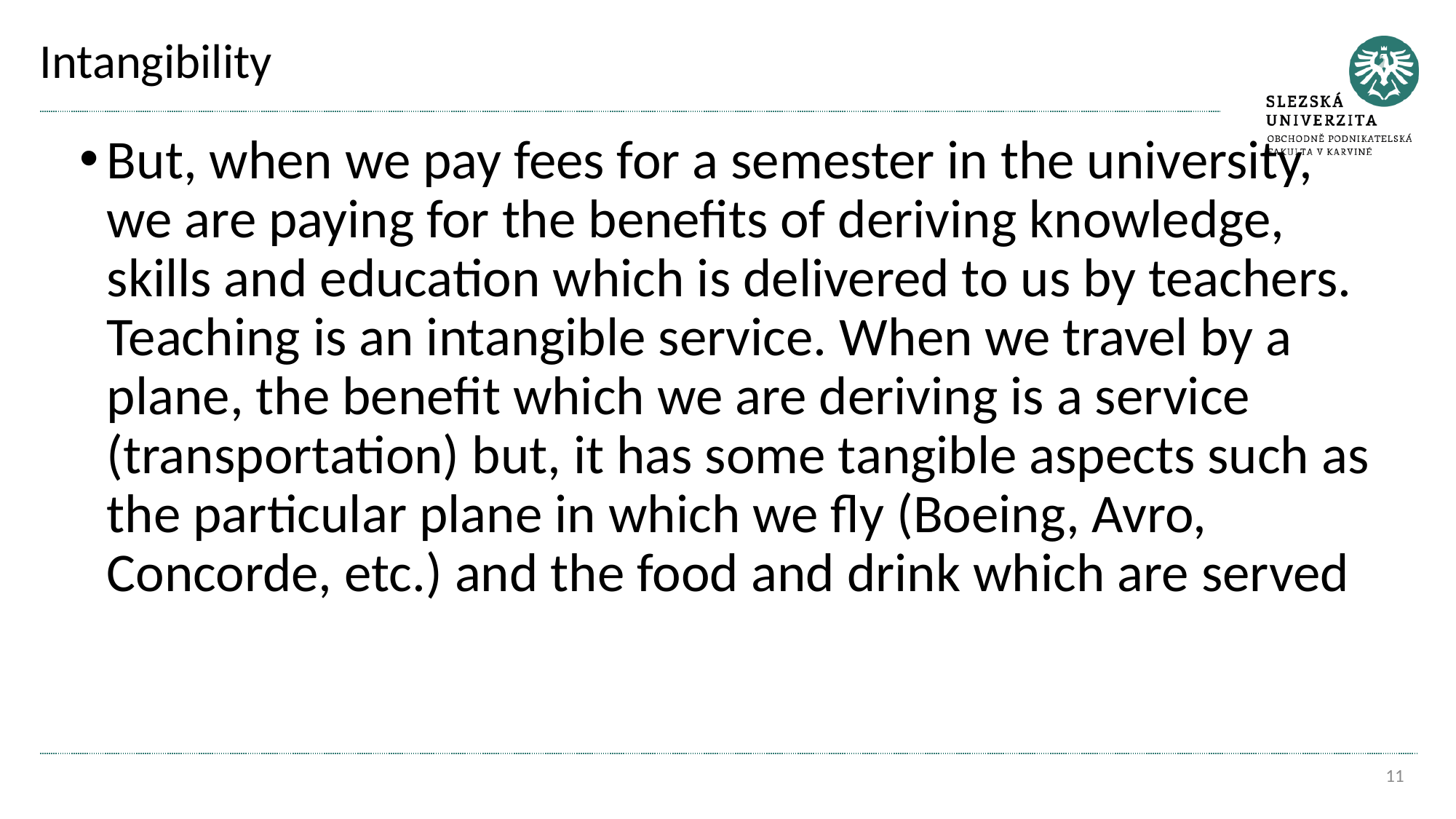

# Intangibility
But, when we pay fees for a semester in the university, we are paying for the benefits of deriving knowledge, skills and education which is delivered to us by teachers. Teaching is an intangible service. When we travel by a plane, the benefit which we are deriving is a service (transportation) but, it has some tangible aspects such as the particular plane in which we fly (Boeing, Avro, Concorde, etc.) and the food and drink which are served
11